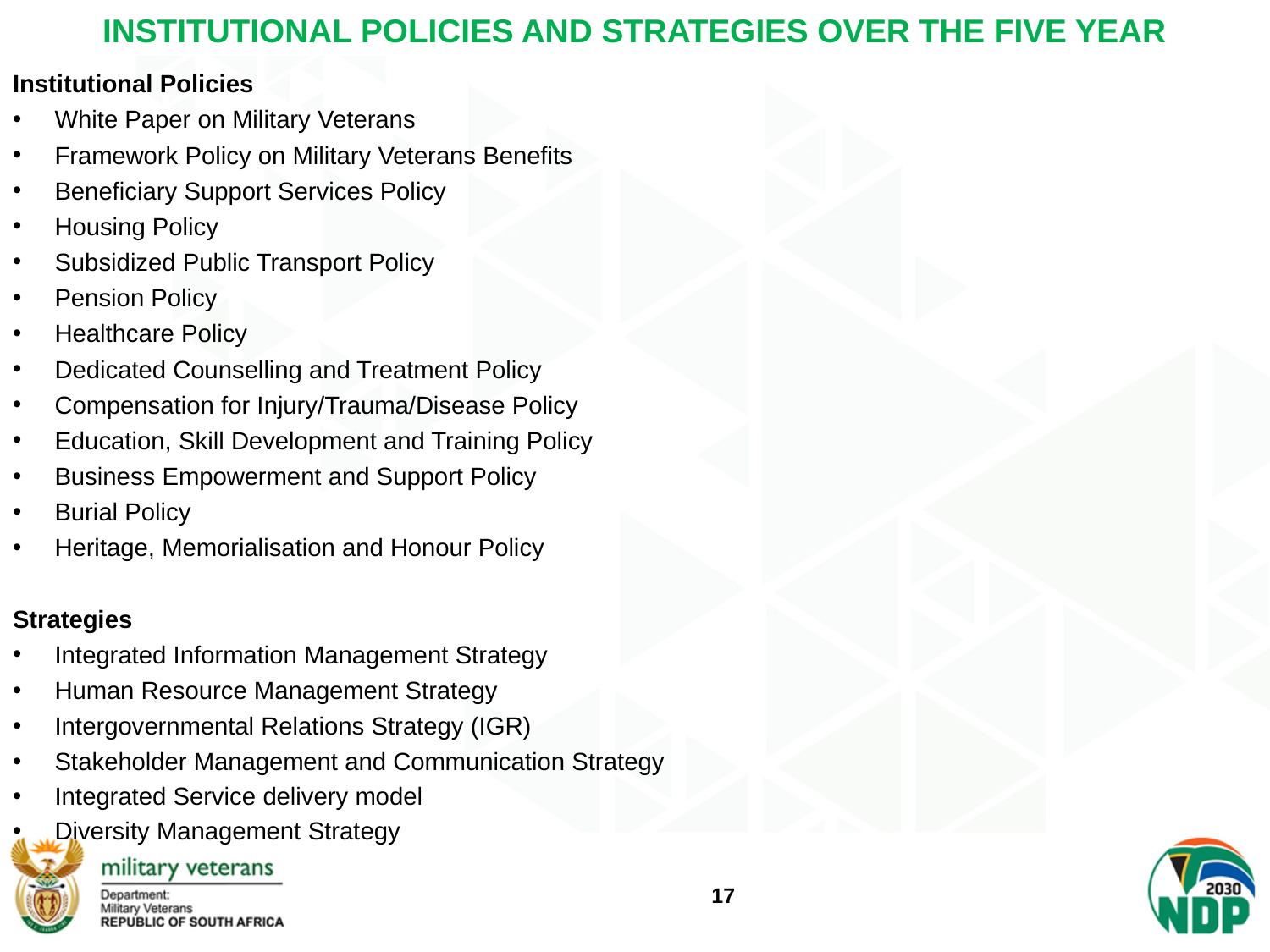

# INSTITUTIONAL POLICIES AND STRATEGIES OVER THE FIVE YEAR
Institutional Policies
White Paper on Military Veterans
Framework Policy on Military Veterans Benefits
Beneficiary Support Services Policy
Housing Policy
Subsidized Public Transport Policy
Pension Policy
Healthcare Policy
Dedicated Counselling and Treatment Policy
Compensation for Injury/Trauma/Disease Policy
Education, Skill Development and Training Policy
Business Empowerment and Support Policy
Burial Policy
Heritage, Memorialisation and Honour Policy

Strategies
Integrated Information Management Strategy
Human Resource Management Strategy
Intergovernmental Relations Strategy (IGR)
Stakeholder Management and Communication Strategy
Integrated Service delivery model
Diversity Management Strategy

17